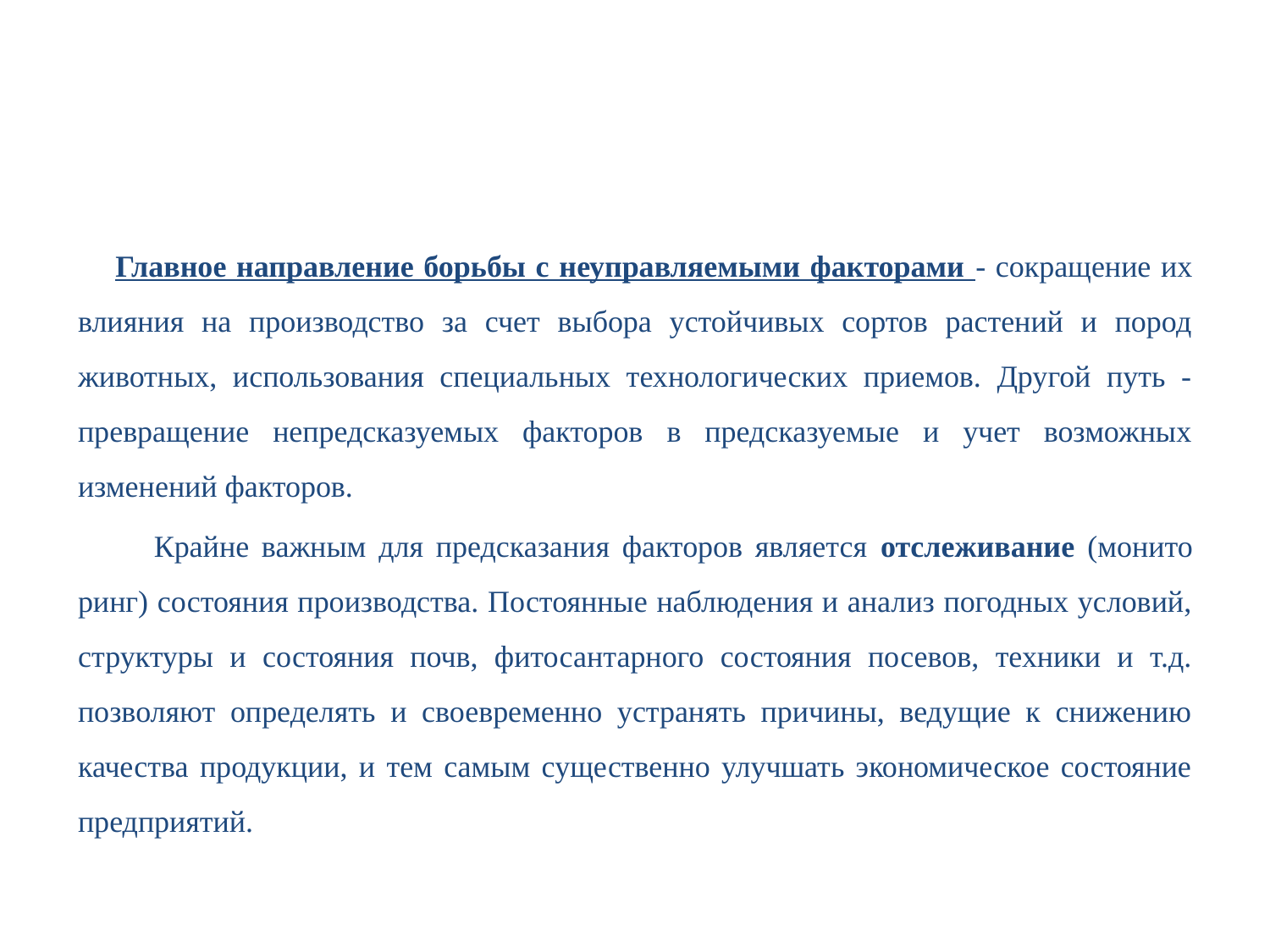

#
    Главное направление борьбы с неуправляемыми факторами - сокращение их влия­ния на производство за счет выбора устойчивых сортов растений и пород животных, использования специальных технологических приемов. Другой путь - превращение непредсказуемых факторов в предсказуемые и учет возможных изменений факторов.
      Крайне важным для предсказания факторов является отслеживание (монито­ринг) состояния производства. Постоянные наблюдения и анализ погодных условий, структуры и состояния почв, фитосантарного состояния посевов, техники и т.д. позволяют определять и своевременно устранять причины, ведущие к снижению качества продукции, и тем самым существенно улучшать экономическое состояние предприятий.